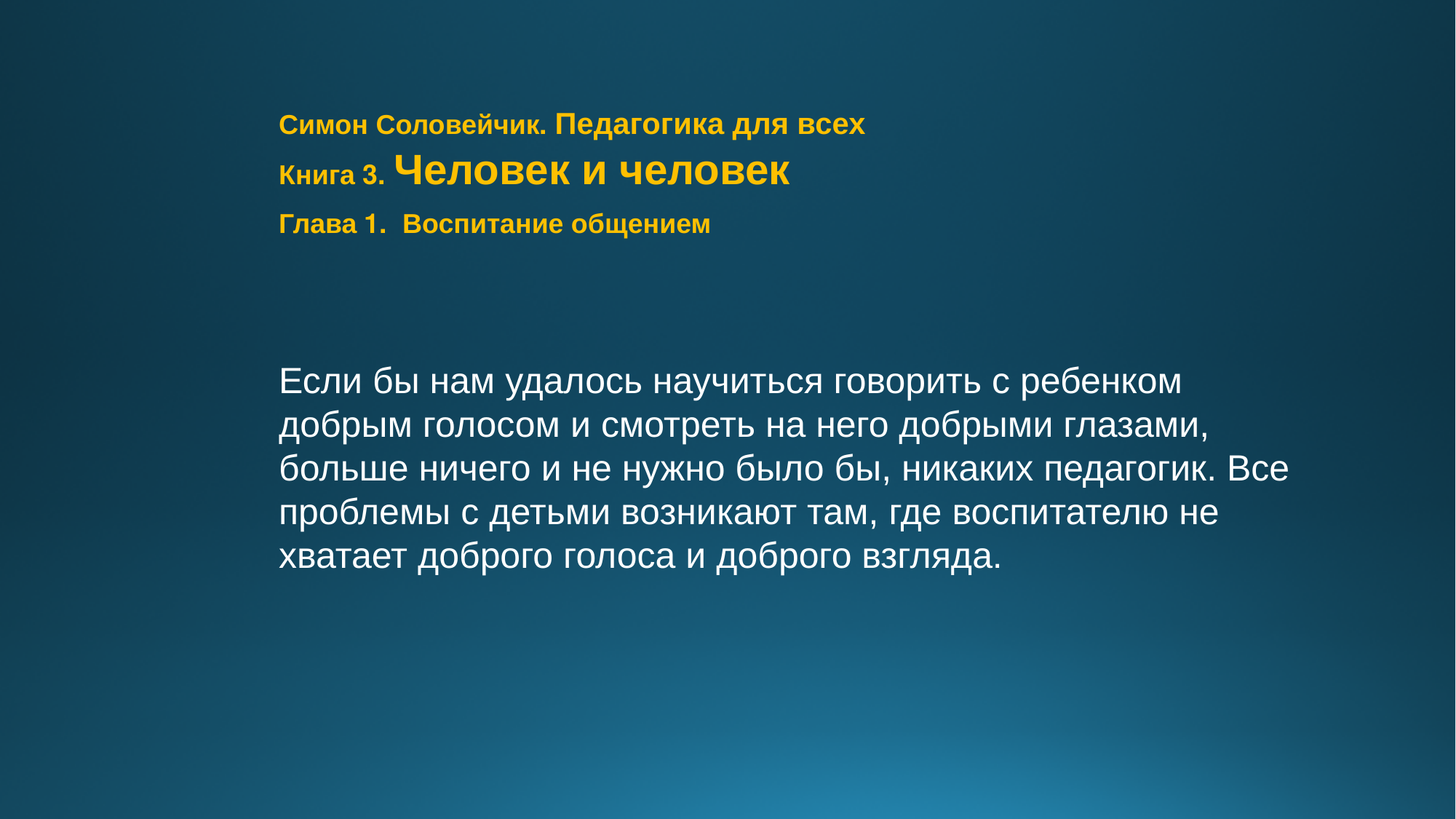

Симон Соловейчик. Педагогика для всех

Книга 3. Человек и человек

Глава 1.  Воспитание общением

Если бы нам удалось научиться говорить с ребенком добрым голосом и смотреть на него добрыми глазами, больше ничего и не нужно было бы, никаких педагогик. Все проблемы с детьми возникают там, где воспитателю не хватает доброго голоса и доброго взгляда.